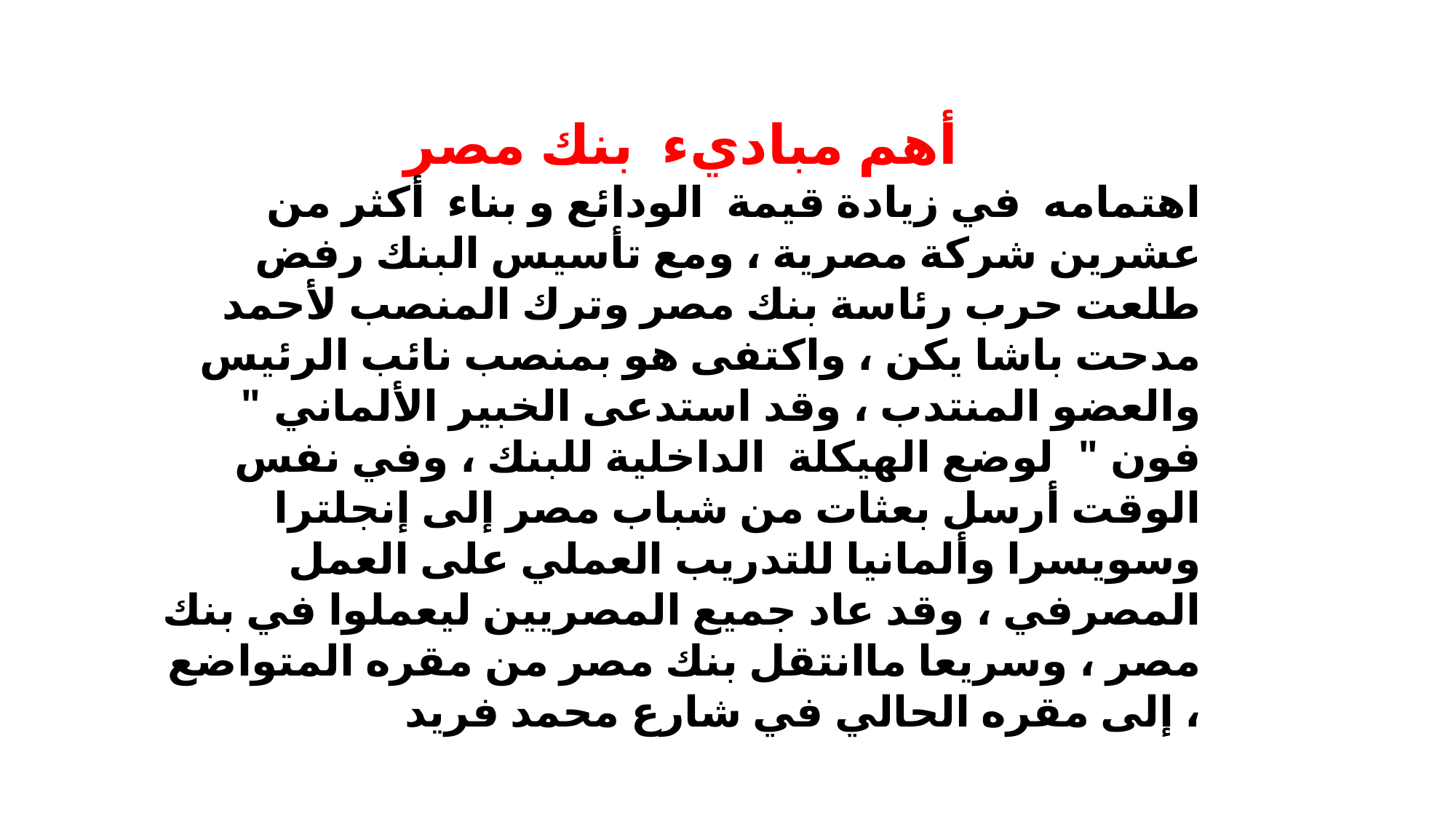

أهم مباديء  بنك مصر
اهتمامه  في زيادة قيمة  الودائع و بناء  أكثر من عشرين شركة مصرية ، ومع تأسيس البنك رفض طلعت حرب رئاسة بنك مصر وترك المنصب لأحمد مدحت باشا يكن ، واكتفى هو بمنصب نائب الرئيس والعضو المنتدب ، وقد استدعى الخبير الألماني " فون "  لوضع الهيكلة  الداخلية للبنك ، وفي نفس الوقت أرسل بعثات من شباب مصر إلى إنجلترا وسويسرا وألمانيا للتدريب العملي على العمل المصرفي ، وقد عاد جميع المصريين ليعملوا في بنك مصر ، وسريعا ماانتقل بنك مصر من مقره المتواضع إلى مقره الحالي في شارع محمد فريد ،